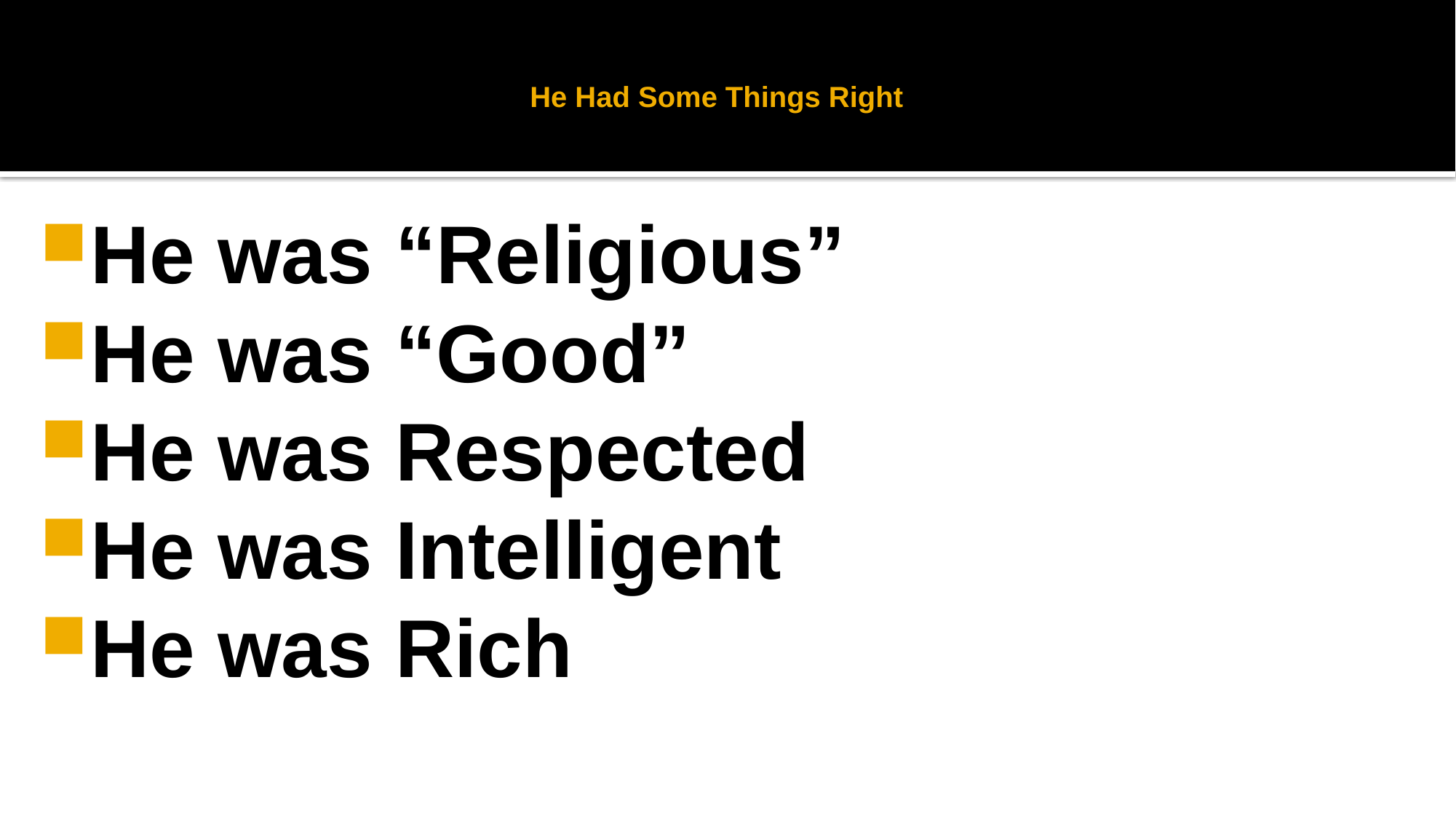

# He Had Some Things Right
He was “Religious”
He was “Good”
He was Respected
He was Intelligent
He was Rich